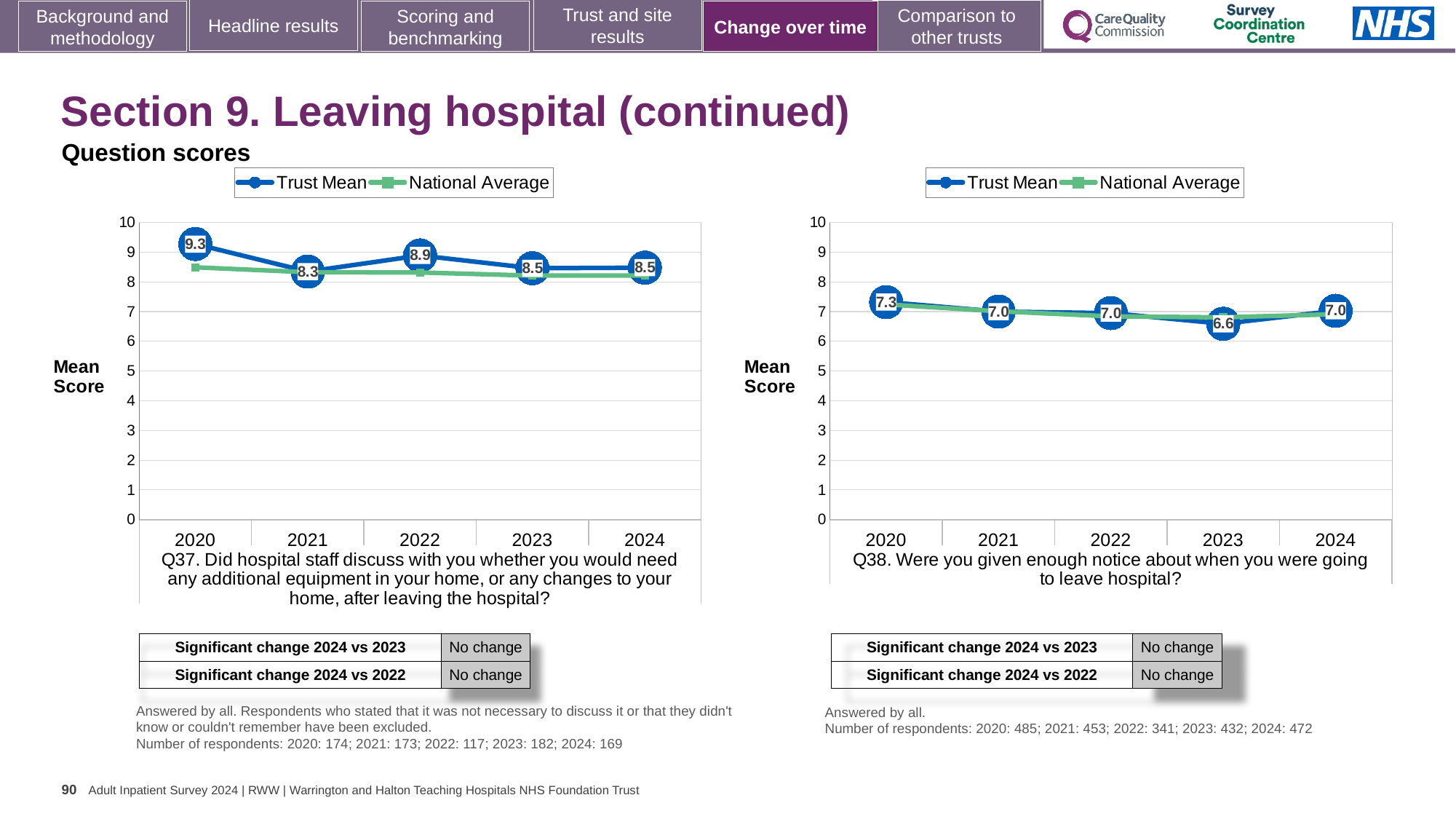

# Section 9. Leaving hospital (continued)
Question scores

### Chart

| Category | Trust Mean | National Average |
|---|---|---|
| 2020 | 9.274954154591406 | 8.490321820569648 |
| 2021 | 8.347521956396607 | 8.325088969043222 |
| 2022 | 8.889789704290415 | 8.316835780272935 |
| 2023 | 8.460556650678607 | 8.211620135815137 |
| 2024 | 8.479117831001616 | 8.2169881909637 |

### Chart

| Category | Trust Mean | National Average |
|---|---|---|
| 2020 | 7.321715136754795 | 7.242264888289665 |
| 2021 | 6.999727981394957 | 7.011623849735098 |
| 2022 | 6.950059127574807 | 6.839223856844479 |
| 2023 | 6.590714992432563 | 6.807026325349589 |
| 2024 | 7.027168793689149 | 6.911855780507437 |
| Significant change 2024 vs 2023 | No change |
| --- | --- |
| Significant change 2024 vs 2022 | No change |
| Significant change 2024 vs 2023 | No change |
| --- | --- |
| Significant change 2024 vs 2022 | No change |
Answered by all. Respondents who stated that it was not necessary to discuss it or that they didn't know or couldn't remember have been excluded.
Number of respondents: 2020: 174; 2021: 173; 2022: 117; 2023: 182; 2024: 169

Answered by all.
Number of respondents: 2020: 485; 2021: 453; 2022: 341; 2023: 432; 2024: 472

90